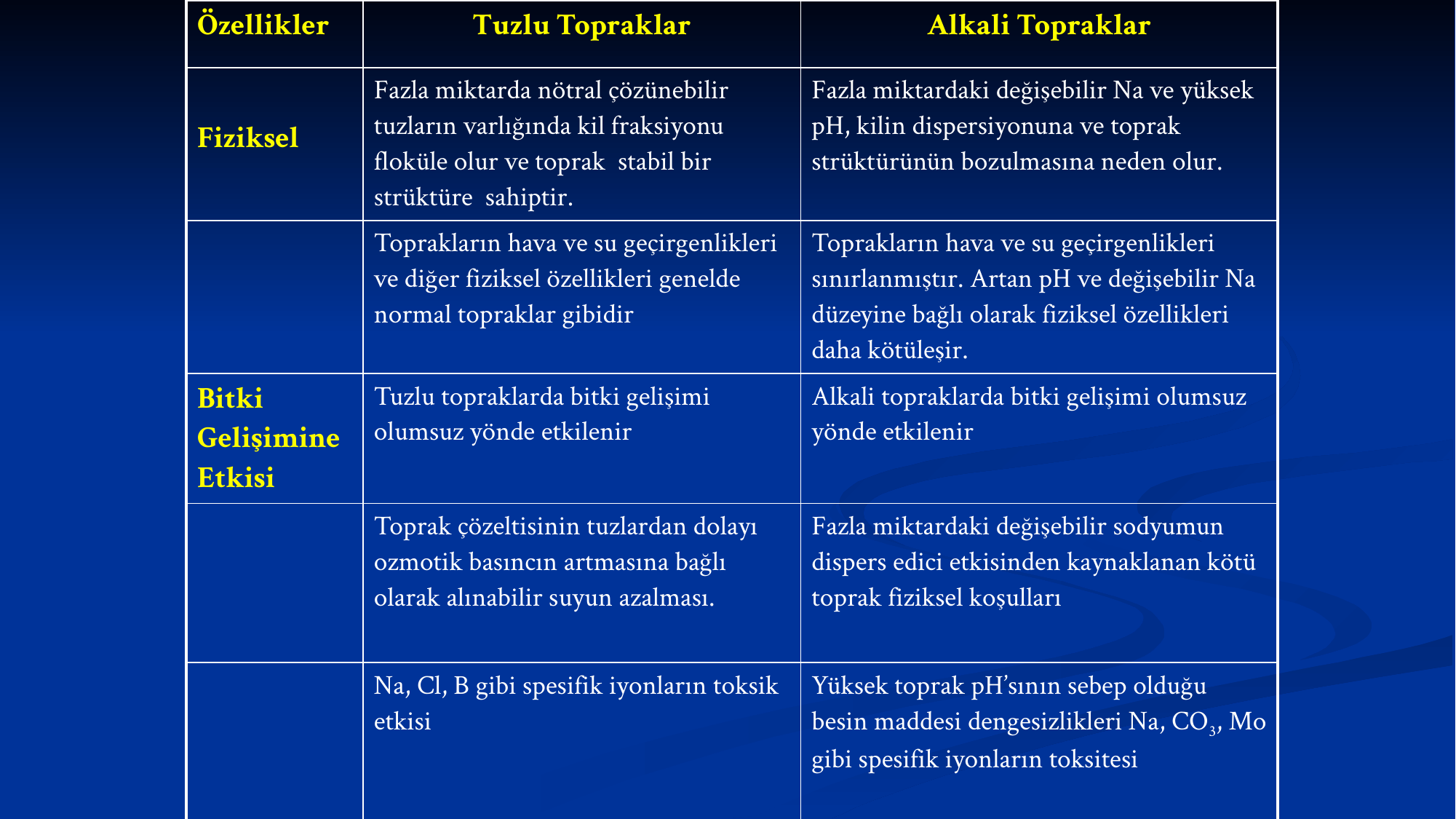

| Özellikler | Tuzlu Topraklar | Alkali Topraklar |
| --- | --- | --- |
| Fiziksel | Fazla miktarda nötral çözünebilir tuzların varlığında kil fraksiyonu floküle olur ve toprak stabil bir strüktüre sahiptir. | Fazla miktardaki değişebilir Na ve yüksek pH, kilin dispersiyonuna ve toprak strüktürünün bozulmasına neden olur. |
|  | Toprakların hava ve su geçirgenlikleri ve diğer fiziksel özellikleri genelde normal topraklar gibidir | Toprakların hava ve su geçirgenlikleri sınırlanmıştır. Artan pH ve değişebilir Na düzeyine bağlı olarak fiziksel özellikleri daha kötüleşir. |
| Bitki Gelişimine Etkisi | Tuzlu topraklarda bitki gelişimi olumsuz yönde etkilenir | Alkali topraklarda bitki gelişimi olumsuz yönde etkilenir |
|  | Toprak çözeltisinin tuzlardan dolayı ozmotik basıncın artmasına bağlı olarak alınabilir suyun azalması. | Fazla miktardaki değişebilir sodyumun dispers edici etkisinden kaynaklanan kötü toprak fiziksel koşulları |
|  | Na, Cl, B gibi spesifik iyonların toksik etkisi | Yüksek toprak pH’sının sebep olduğu besin maddesi dengesizlikleri Na, CO3, Mo gibi spesifik iyonların toksitesi |